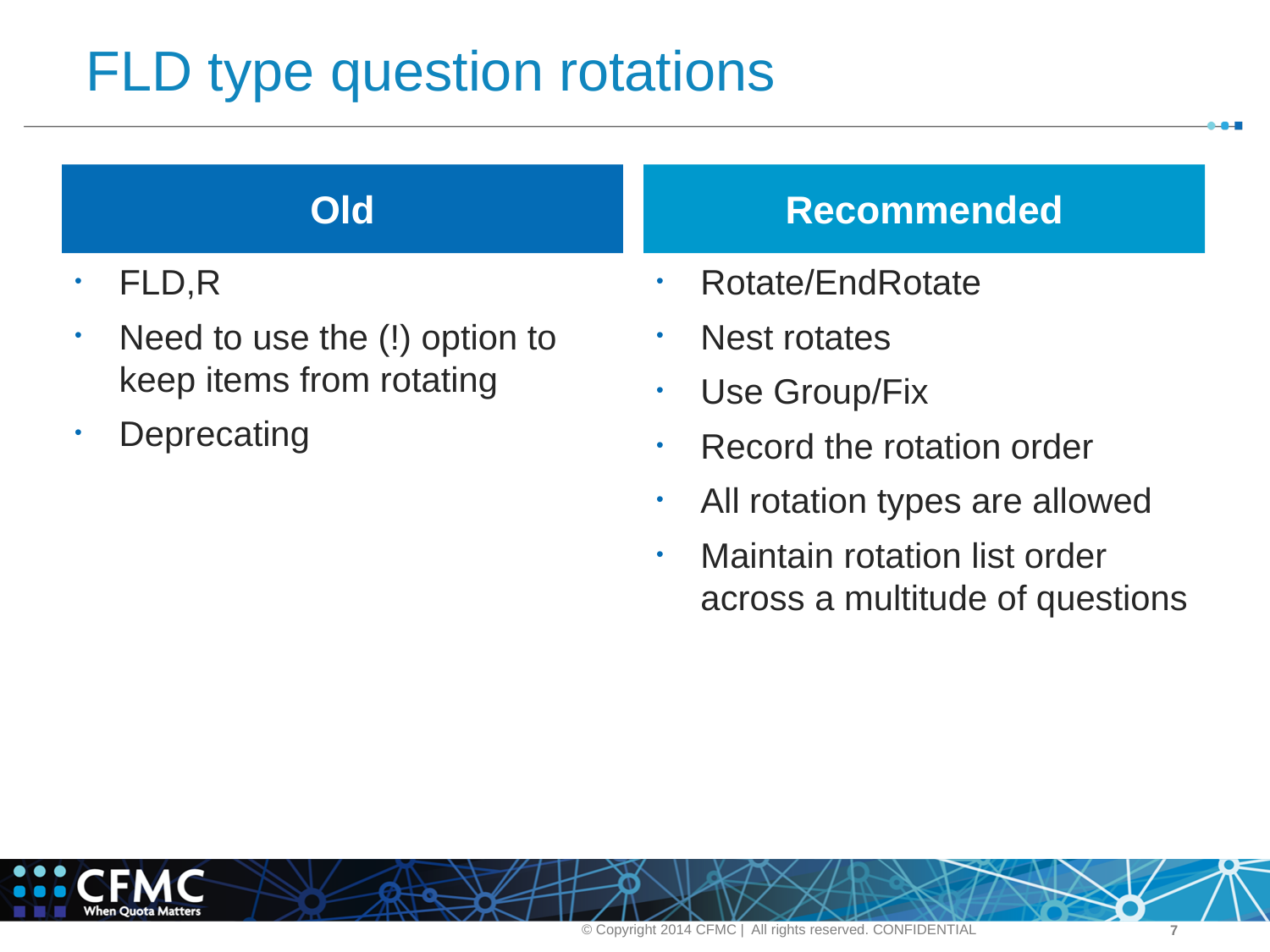

# FLD type question rotations
Old
Recommended
FLD,R
Need to use the (!) option to keep items from rotating
Deprecating

Rotate/EndRotate
Nest rotates
Use Group/Fix
Record the rotation order
All rotation types are allowed
Maintain rotation list order across a multitude of questions
© Copyright 2014 CFMC |  All rights reserved. CONFIDENTIAL
7